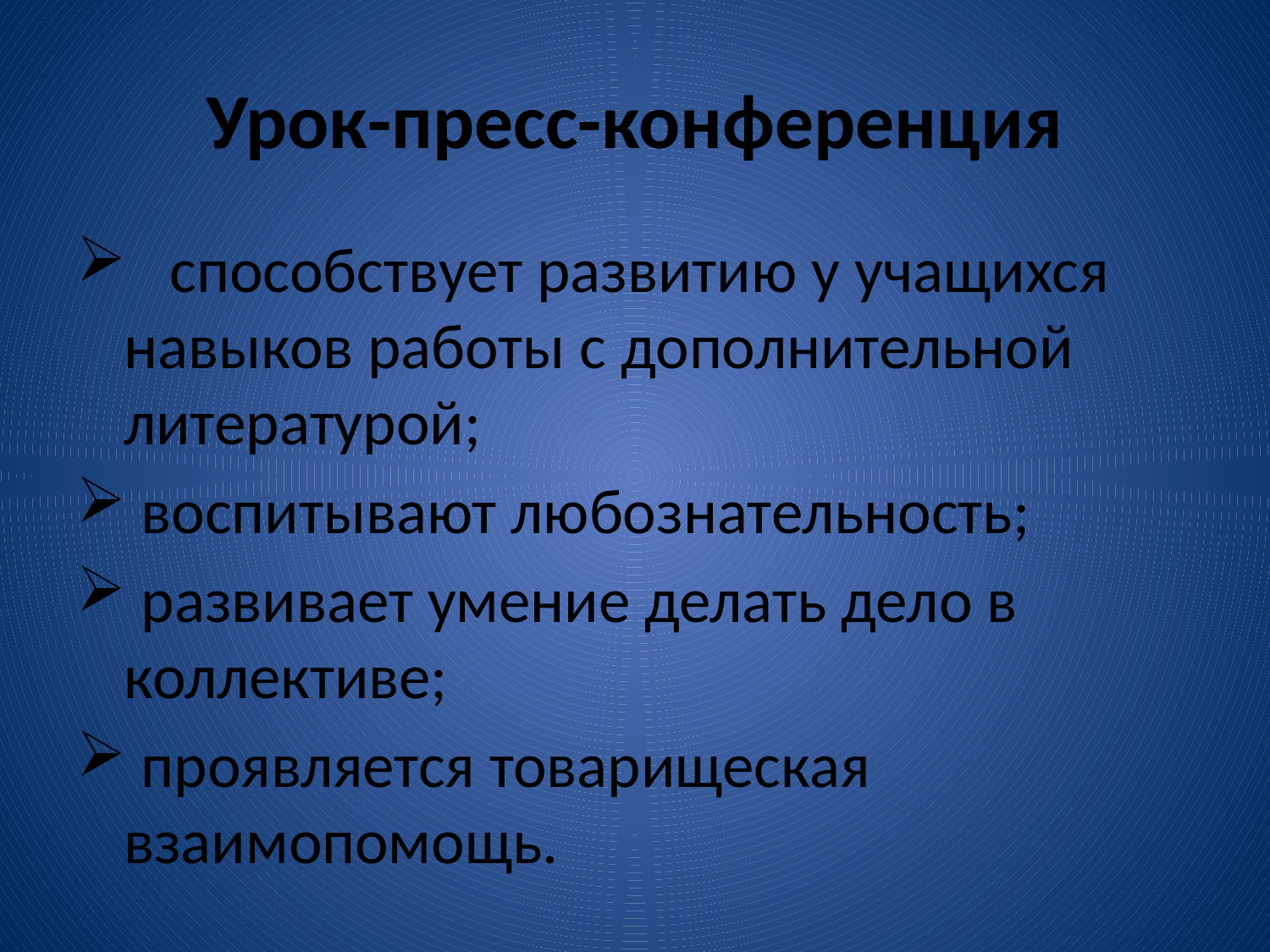

# Урок-пресс-конференция
   способствует развитию у учащихся навыков работы с дополнительной литературой;
 воспитывают любознательность;
 развивает умение делать дело в коллективе;
 проявляется товарищеская взаимопомощь.